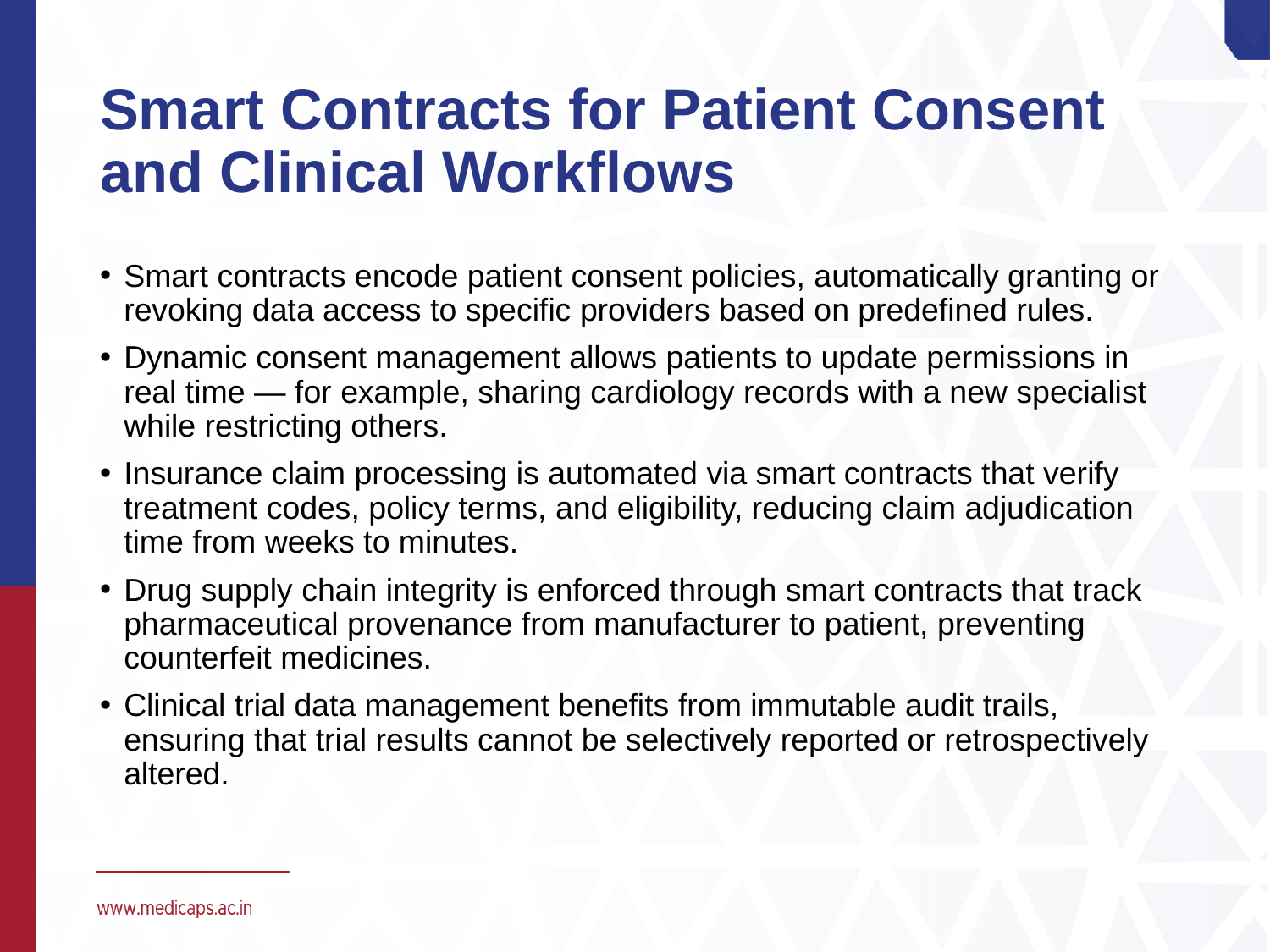

# Smart Contracts for Patient Consent and Clinical Workflows
Smart contracts encode patient consent policies, automatically granting or revoking data access to specific providers based on predefined rules.
Dynamic consent management allows patients to update permissions in real time — for example, sharing cardiology records with a new specialist while restricting others.
Insurance claim processing is automated via smart contracts that verify treatment codes, policy terms, and eligibility, reducing claim adjudication time from weeks to minutes.
Drug supply chain integrity is enforced through smart contracts that track pharmaceutical provenance from manufacturer to patient, preventing counterfeit medicines.
Clinical trial data management benefits from immutable audit trails, ensuring that trial results cannot be selectively reported or retrospectively altered.